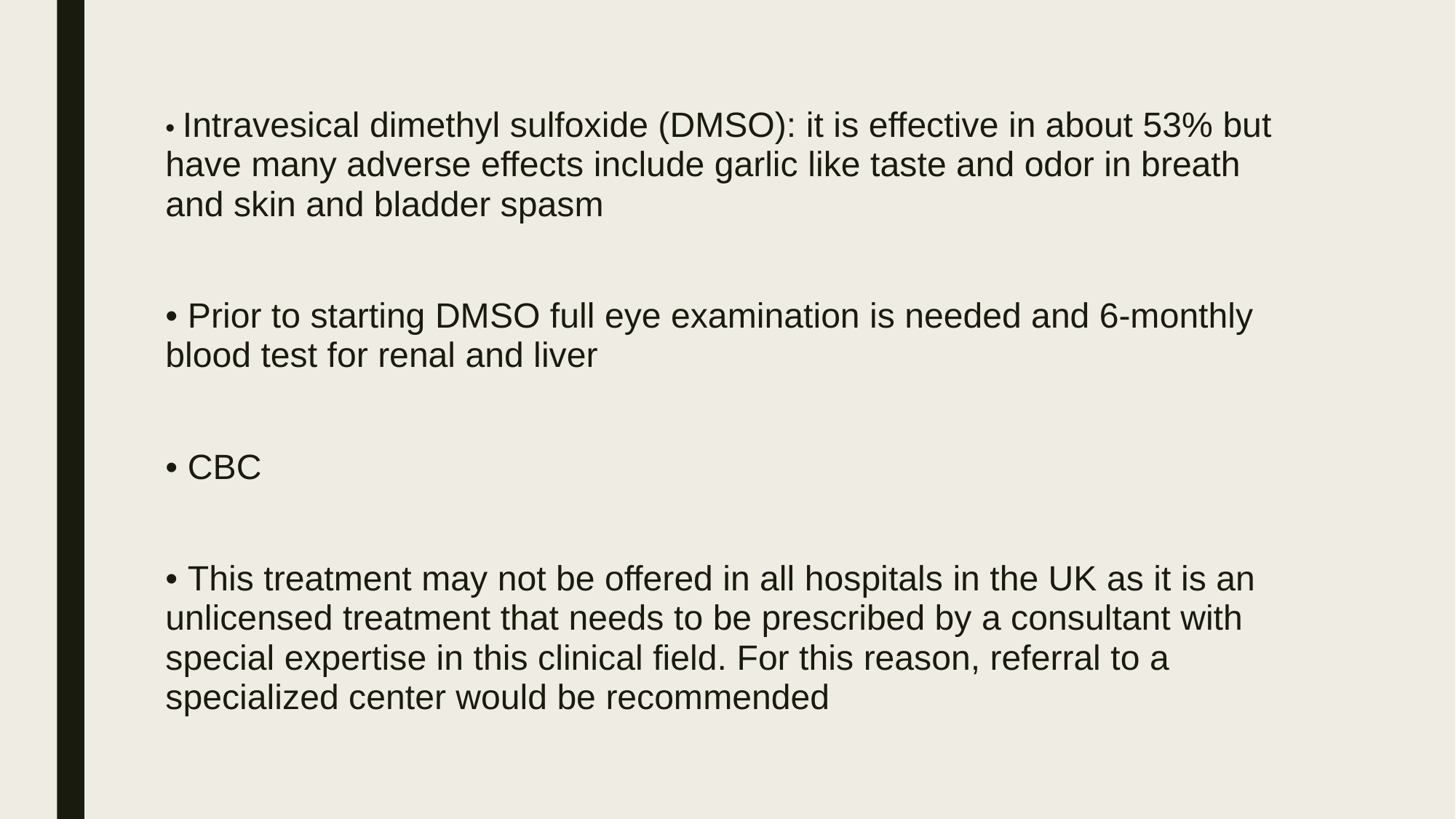

‏• Intravesical dimethyl sulfoxide (DMSO): it is effective in about 53% but have many adverse effects include garlic like taste and odor in breath and skin and bladder spasm

‏• Prior to starting DMSO full eye examination is needed and 6-monthly blood test for renal and liver

‏• CBC

‏• This treatment may not be offered in all hospitals in the UK as it is an unlicensed treatment that needs to be prescribed by a consultant with special expertise in this clinical field. For this reason, referral to a specialized center would be recommended